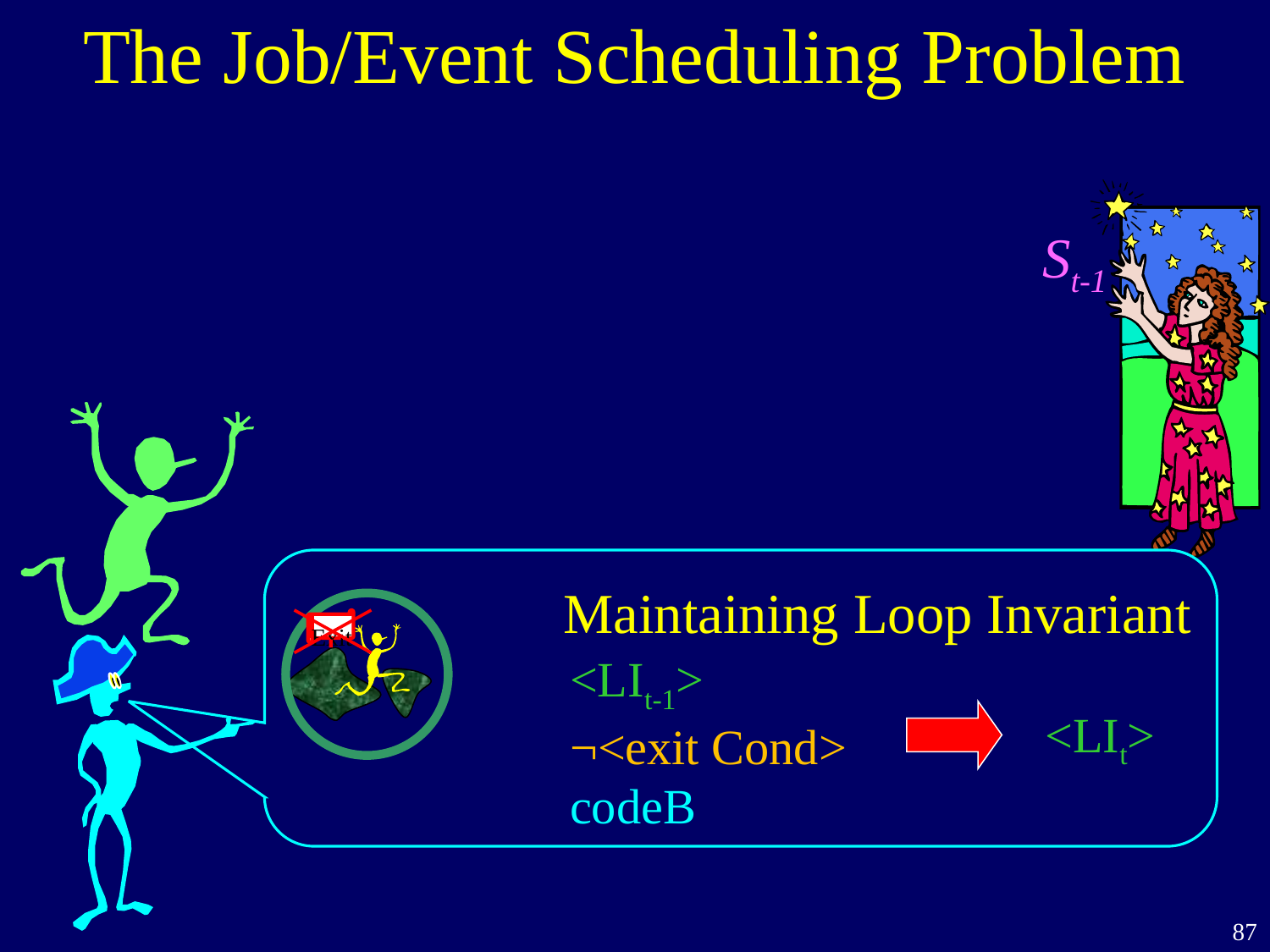

The Job/Event Scheduling Problem

St-1

Maintaining Loop Invariant

Exit

<LIt-1>
¬<exit Cond>
codeB
<LIt>